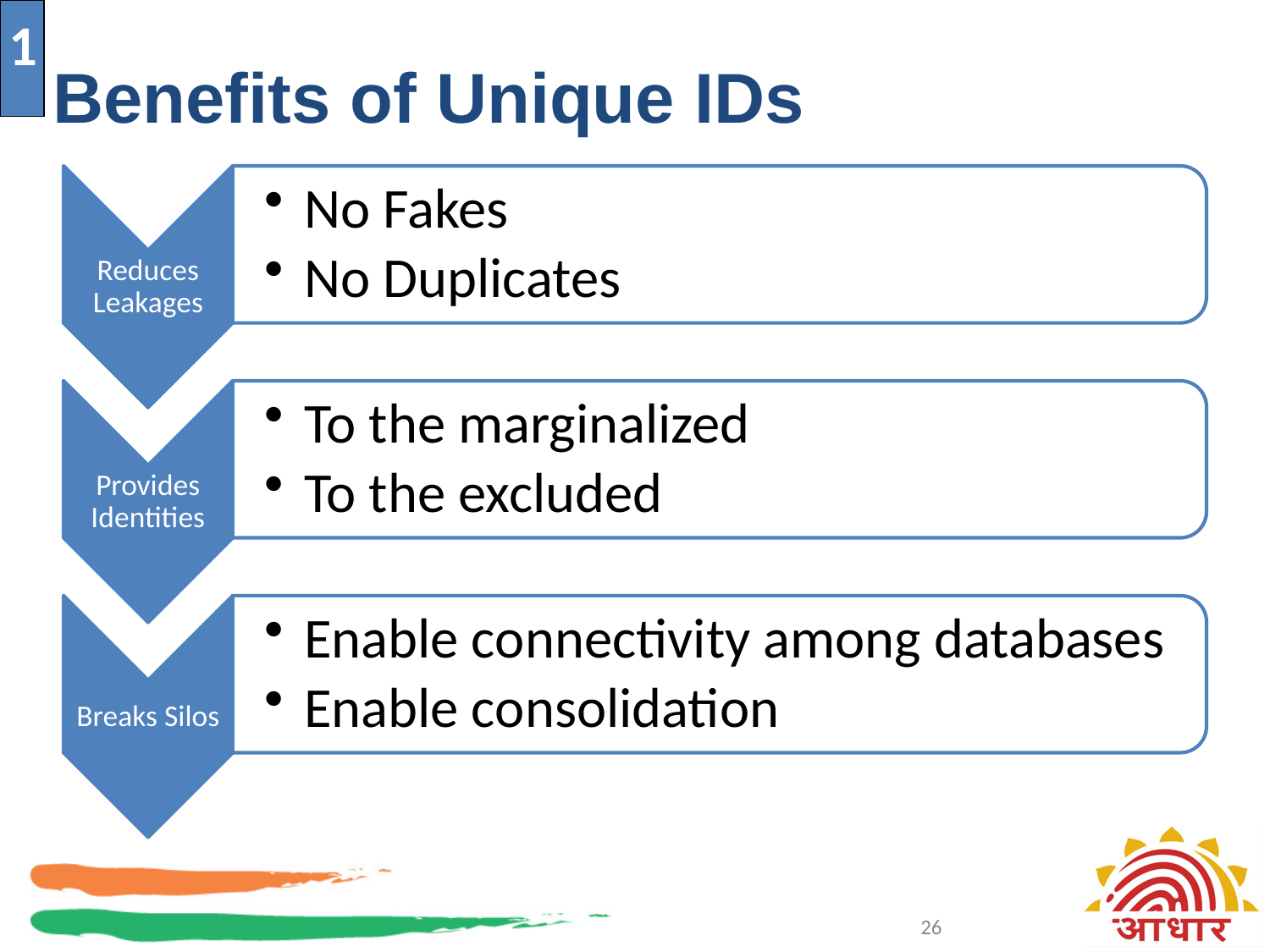

1
Benefits of Unique IDs
Reduces Leakages
No Fakes
No Duplicates
Provides Identities
To the marginalized
To the excluded
Breaks Silos
Enable connectivity among databases
Enable consolidation
26